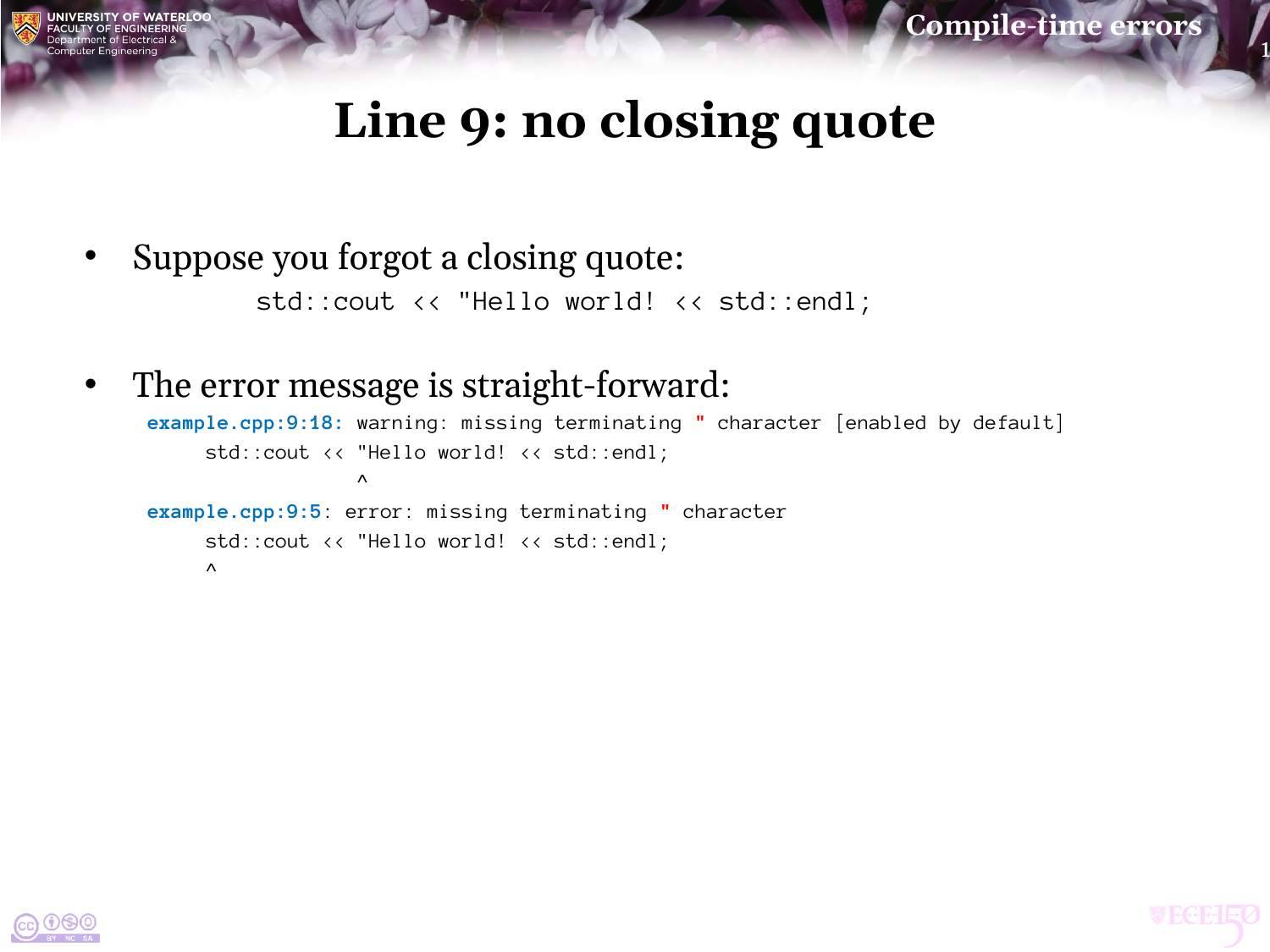

# Line 9: no closing quote
Suppose you forgot a closing quote:
    std::cout << "Hello world! << std::endl;

The error message is straight-forward:
example.cpp:9:18: warning: missing terminating " character [enabled by default]
     std::cout << "Hello world! << std::endl;
                  ^
example.cpp:9:5: error: missing terminating " character
     std::cout << "Hello world! << std::endl;
     ^